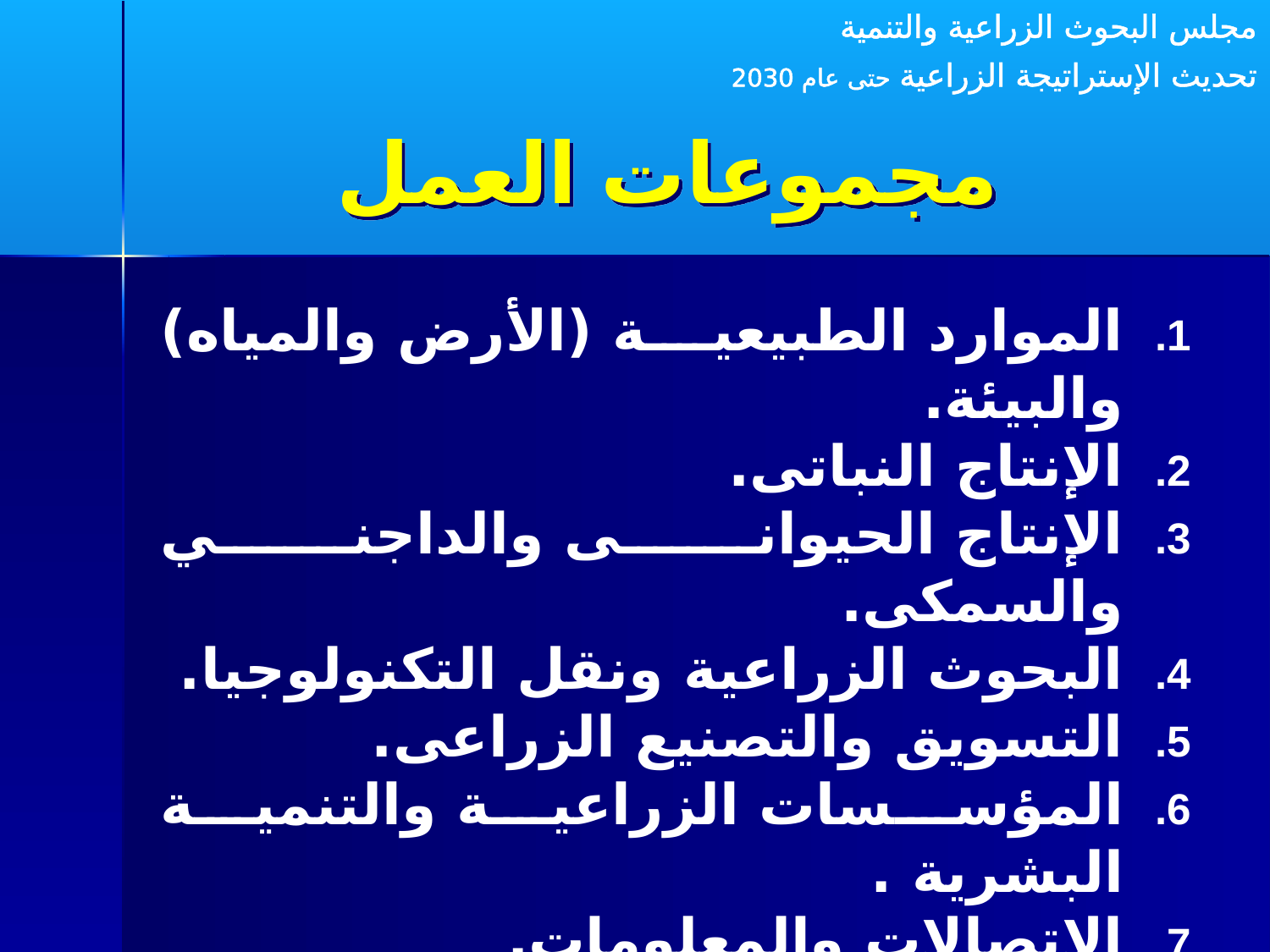

مجلس البحوث الزراعية والتنمية
تحديث الإستراتيجة الزراعية حتى عام 2030

مجموعات العمل
الموارد الطبيعية (الأرض والمياه) والبيئة.
الإنتاج النباتى.
الإنتاج الحيوانى والداجني والسمكى.
البحوث الزراعية ونقل التكنولوجيا.
التسويق والتصنيع الزراعى.
المؤسسات الزراعية والتنمية البشرية .
الإتصالات والمعلومات.
المرأة والتنمية الريفية.
السياسات الزراعية.